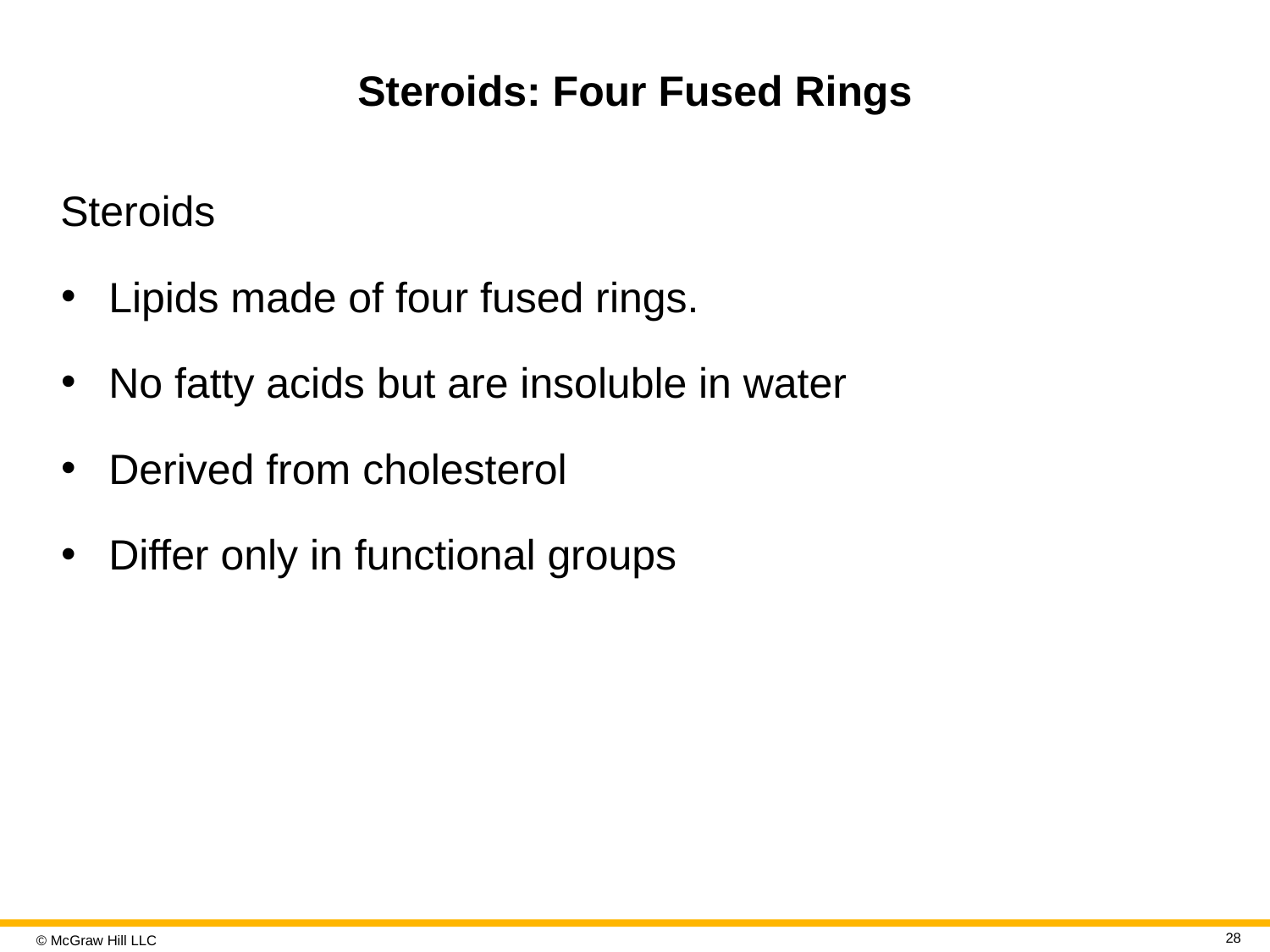

# Steroids: Four Fused Rings
Steroids
Lipids made of four fused rings.
No fatty acids but are insoluble in water
Derived from cholesterol
Differ only in functional groups
28